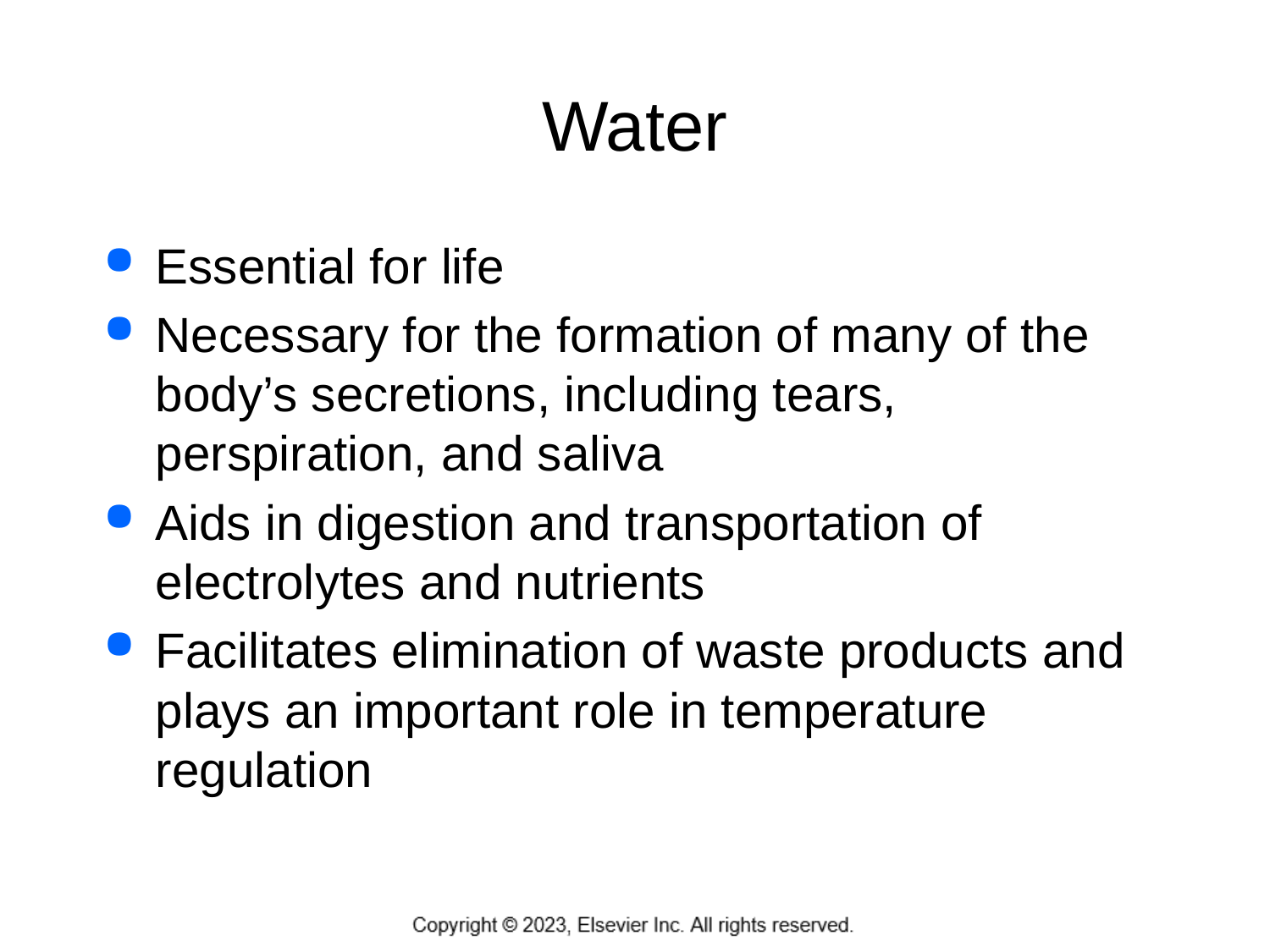

# Water
Essential for life
Necessary for the formation of many of the body’s secretions, including tears, perspiration, and saliva
Aids in digestion and transportation of electrolytes and nutrients
Facilitates elimination of waste products and plays an important role in temperature regulation